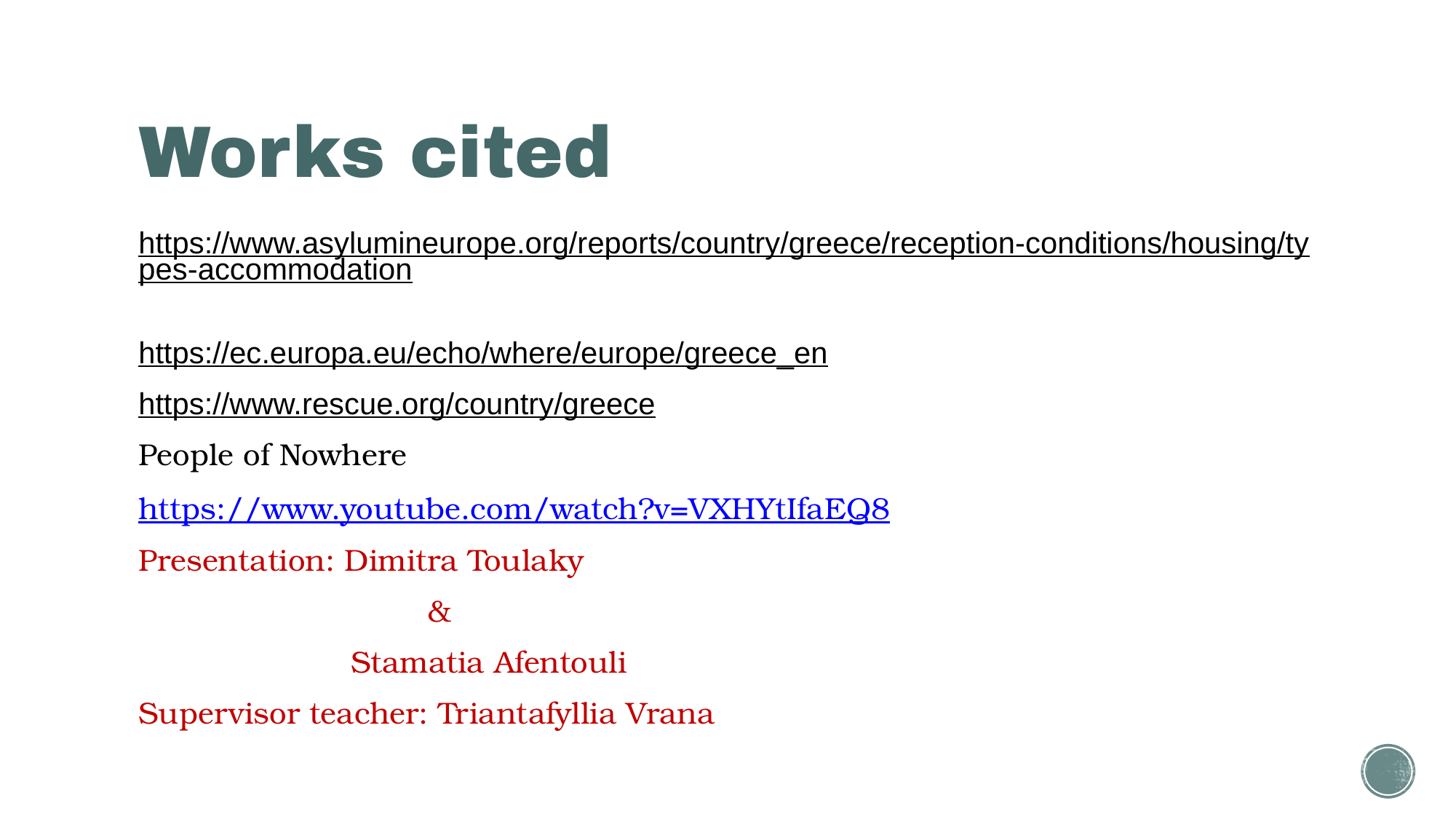

# Works cited
https://www.asylumineurope.org/reports/country/greece/reception-conditions/housing/types-accommodation
https://ec.europa.eu/echo/where/europe/greece_en
https://www.rescue.org/country/greece
People of Nowhere
https://www.youtube.com/watch?v=VXHYtIfaEQ8
Presentation: Dimitra Toulaky
                              &
                      Stamatia Afentouli
Supervisor teacher: Triantafyllia Vrana